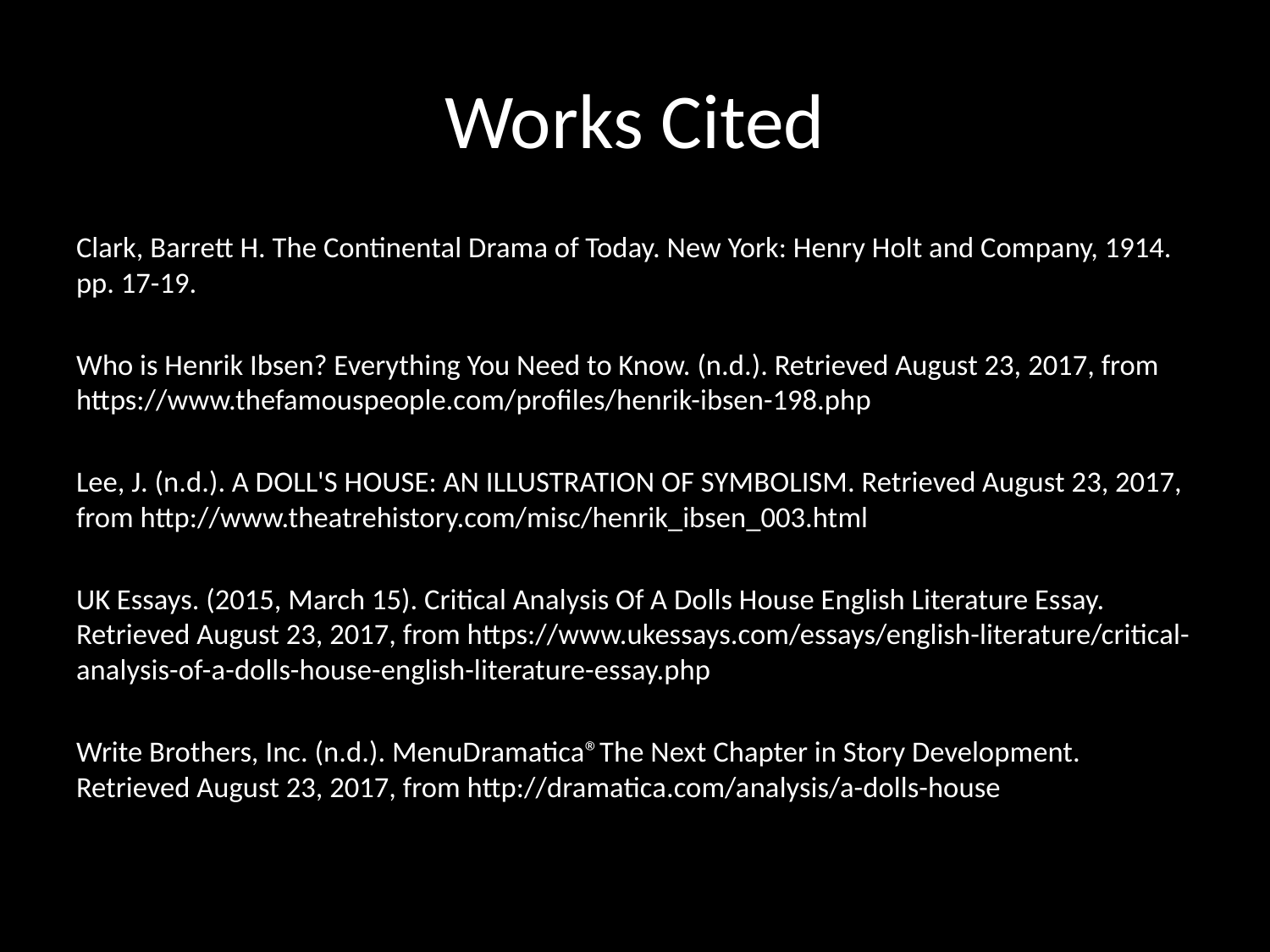

# Works Cited
Clark, Barrett H. The Continental Drama of Today. New York: Henry Holt and Company, 1914. pp. 17-19.

Who is Henrik Ibsen? Everything You Need to Know. (n.d.). Retrieved August 23, 2017, from https://www.thefamouspeople.com/profiles/henrik-ibsen-198.php

Lee, J. (n.d.). A DOLL'S HOUSE: AN ILLUSTRATION OF SYMBOLISM. Retrieved August 23, 2017, from http://www.theatrehistory.com/misc/henrik_ibsen_003.html

UK Essays. (2015, March 15). Critical Analysis Of A Dolls House English Literature Essay. Retrieved August 23, 2017, from https://www.ukessays.com/essays/english-literature/critical-analysis-of-a-dolls-house-english-literature-essay.php

Write Brothers, Inc. (n.d.). MenuDramatica®The Next Chapter in Story Development. Retrieved August 23, 2017, from http://dramatica.com/analysis/a-dolls-house